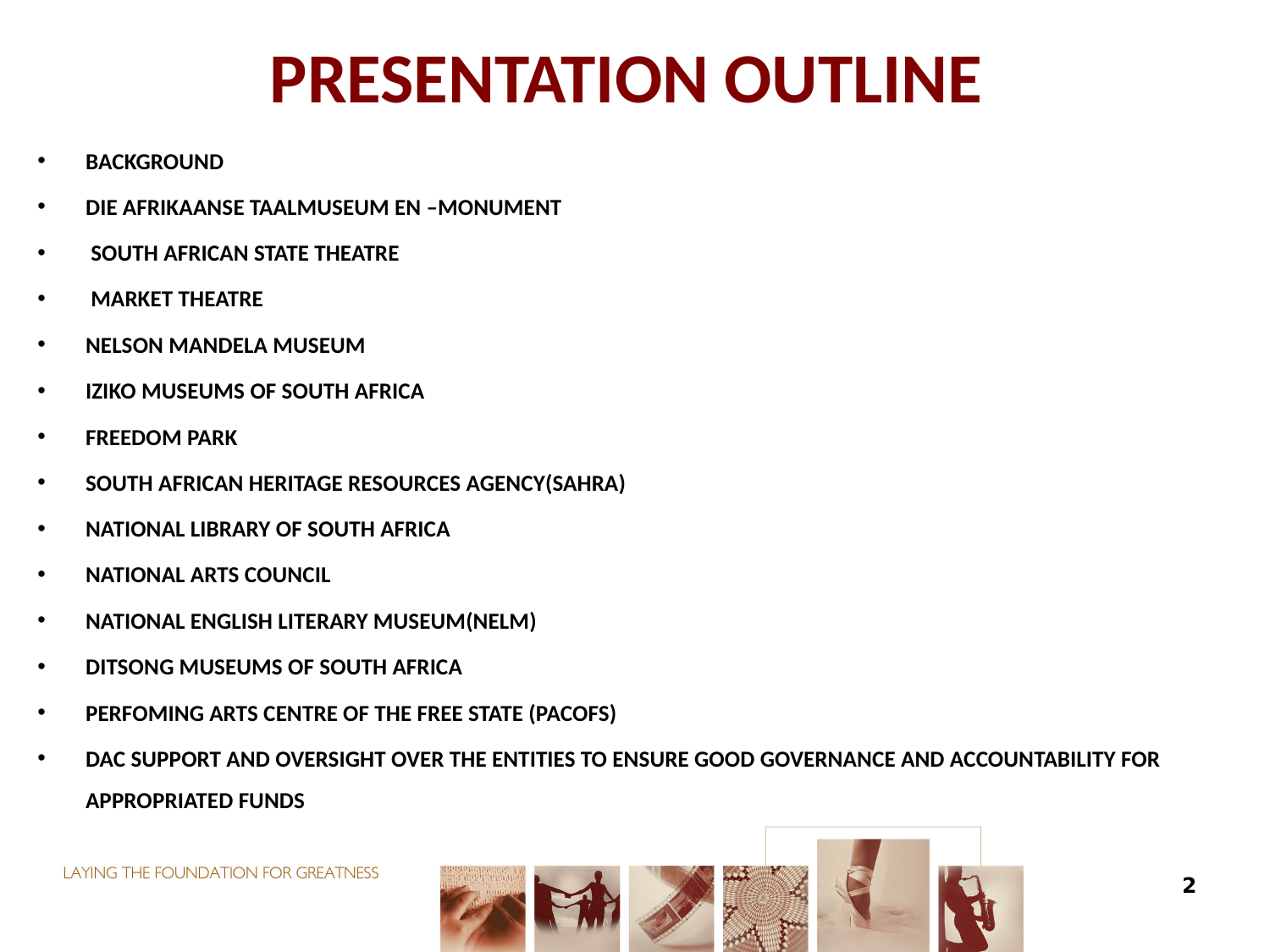

# PRESENTATION OUTLINE
BACKGROUND
DIE AFRIKAANSE TAALMUSEUM EN –MONUMENT
 SOUTH AFRICAN STATE THEATRE
 MARKET THEATRE
NELSON MANDELA MUSEUM
IZIKO MUSEUMS OF SOUTH AFRICA
FREEDOM PARK
SOUTH AFRICAN HERITAGE RESOURCES AGENCY(SAHRA)
NATIONAL LIBRARY OF SOUTH AFRICA
NATIONAL ARTS COUNCIL
NATIONAL ENGLISH LITERARY MUSEUM(NELM)
DITSONG MUSEUMS OF SOUTH AFRICA
PERFOMING ARTS CENTRE OF THE FREE STATE (PACOFS)
DAC SUPPORT AND OVERSIGHT OVER THE ENTITIES TO ENSURE GOOD GOVERNANCE AND ACCOUNTABILITY FOR APPROPRIATED FUNDS

2